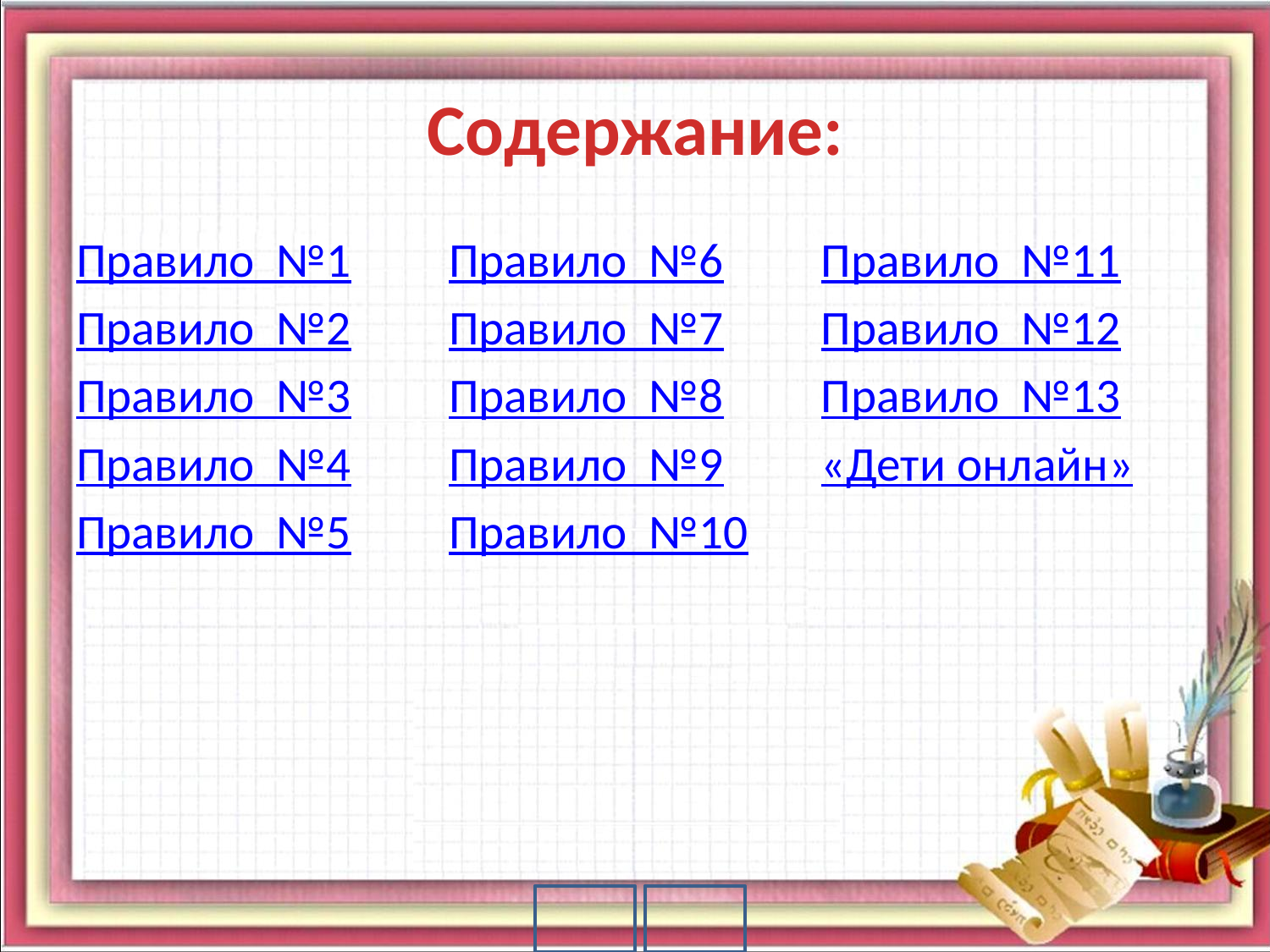

# Содержание:
Правило  №1
Правило  №2
Правило  №3
Правило  №4
Правило  №5
Правило  №6
Правило  №7
Правило  №8
Правило  №9
Правило  №10
Правило  №11
Правило  №12
Правило  №13
«Дети онлайн»